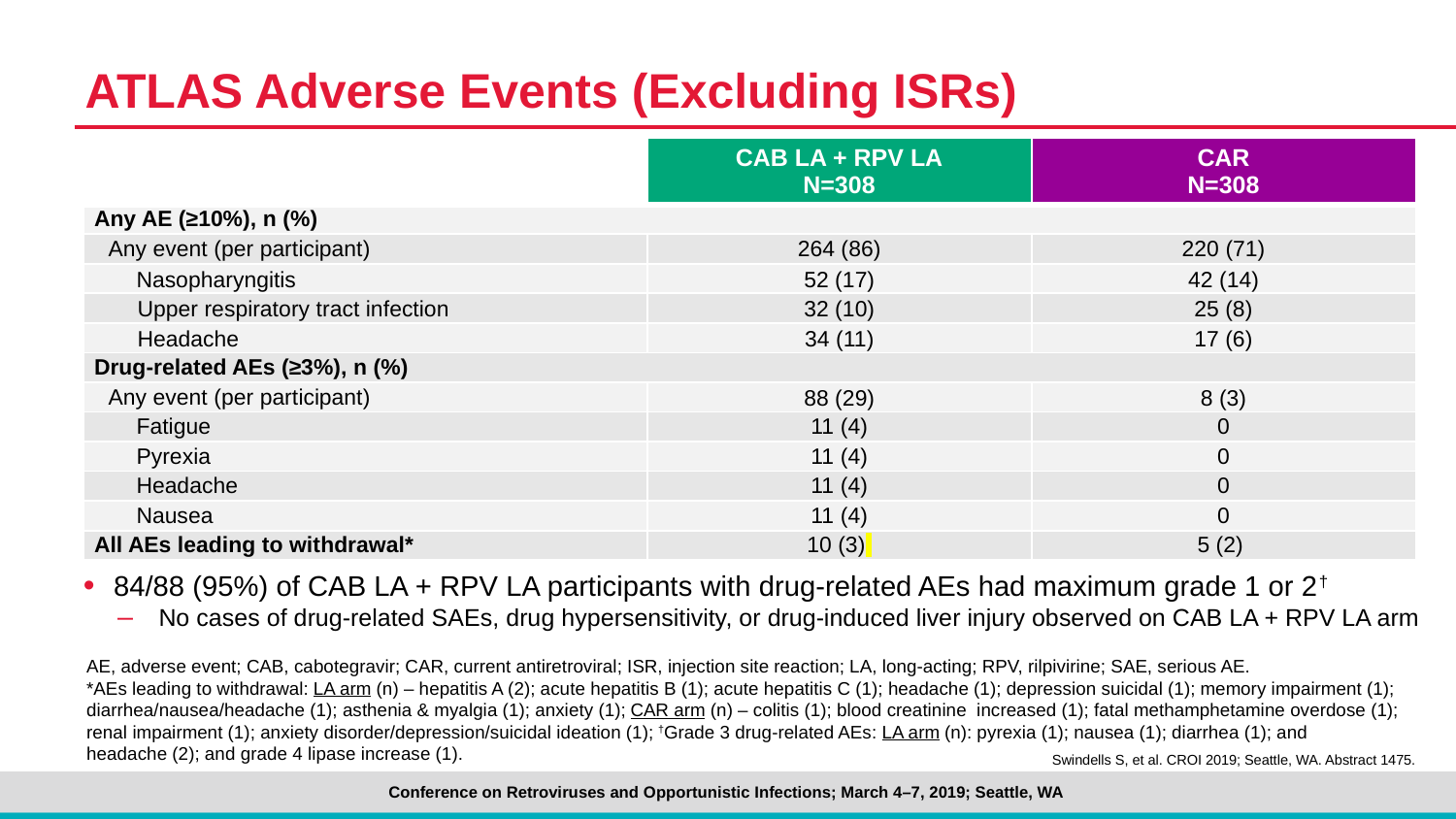

# ATLAS Adverse Events (Excluding ISRs)
|  | CAB LA + RPV LA N=308 | CAR N=308 |
| --- | --- | --- |
| Any AE (≥10%), n (%) |  |  |
| Any event (per participant) | 264 (86) | 220 (71) |
| Nasopharyngitis | 52 (17) | 42 (14) |
| Upper respiratory tract infection | 32 (10) | 25 (8) |
| Headache | 34 (11) | 17 (6) |
| Drug-related AEs (≥3%), n (%) |  |  |
| Any event (per participant) | 88 (29) | 8 (3) |
| Fatigue | 11 (4) | 0 |
| Pyrexia | 11 (4) | 0 |
| Headache | 11 (4) | 0 |
| Nausea | 11 (4) | 0 |
| All AEs leading to withdrawal\* | 10 (3) | 5 (2) |
84/88 (95%) of CAB LA + RPV LA participants with drug-related AEs had maximum grade 1 or 2†
No cases of drug-related SAEs, drug hypersensitivity, or drug-induced liver injury observed on CAB LA + RPV LA arm
AE, adverse event; CAB, cabotegravir; CAR, current antiretroviral; ISR, injection site reaction; LA, long-acting; RPV, rilpivirine; SAE, serious AE.
*AEs leading to withdrawal: LA arm (n) – hepatitis A (2); acute hepatitis B (1); acute hepatitis C (1); headache (1); depression suicidal (1); memory impairment (1); diarrhea/nausea/headache (1); asthenia & myalgia (1); anxiety (1); CAR arm (n) – colitis (1); blood creatinine  increased (1); fatal methamphetamine overdose (1); renal impairment (1); anxiety disorder/depression/suicidal ideation (1); †Grade 3 drug-related AEs: LA arm (n): pyrexia (1); nausea (1); diarrhea (1); and
headache (2); and grade 4 lipase increase (1).
Swindells S, et al. CROI 2019; Seattle, WA. Abstract 1475.